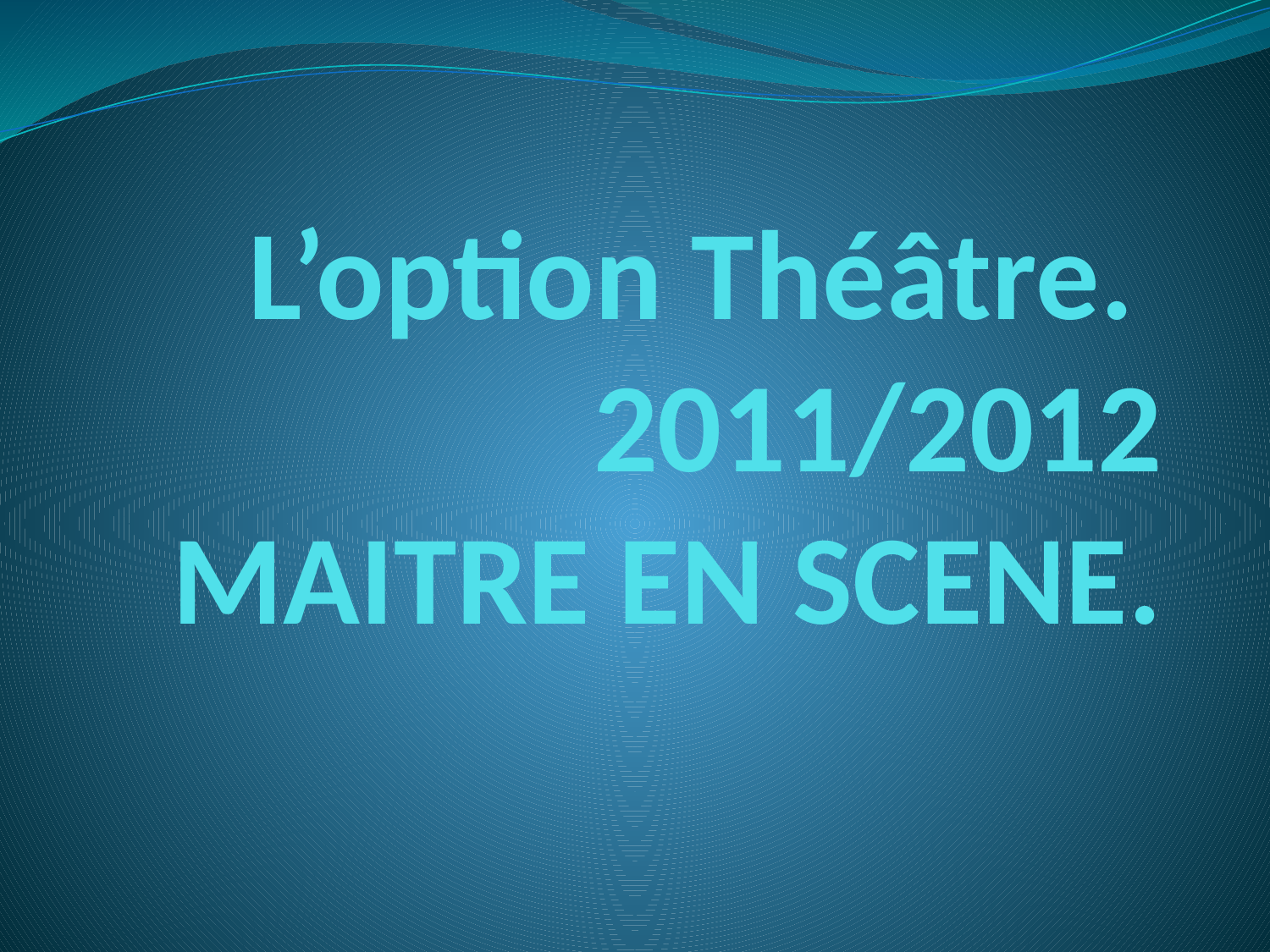

# L’option Théâtre. 2011/2012 MAITRE EN SCENE.